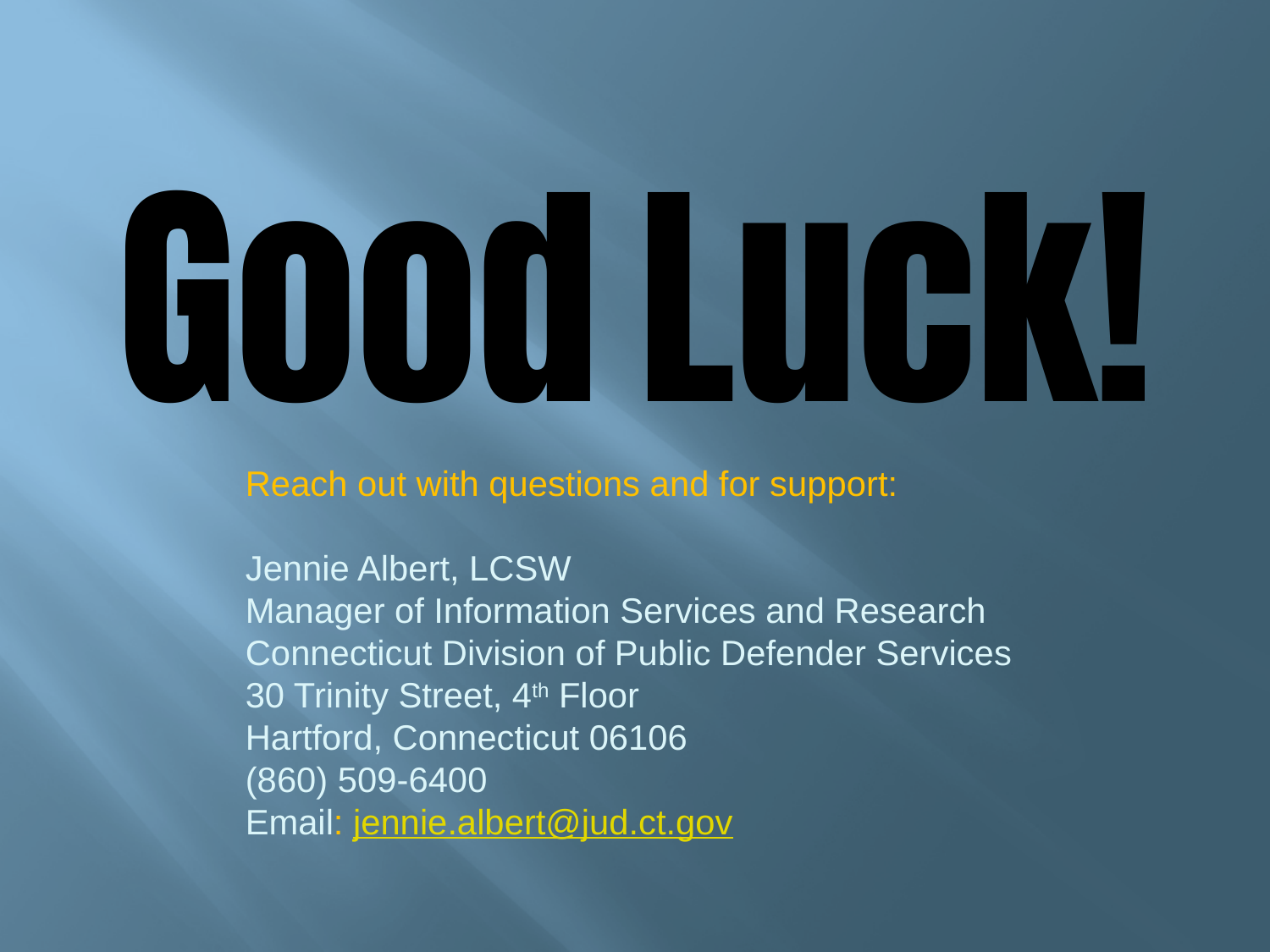

# Good Luck!
Reach out with questions and for support:

Jennie Albert, LCSW
Manager of Information Services and Research
Connecticut Division of Public Defender Services
30 Trinity Street, 4th Floor
Hartford, Connecticut 06106
(860) 509-6400
Email: jennie.albert@jud.ct.gov